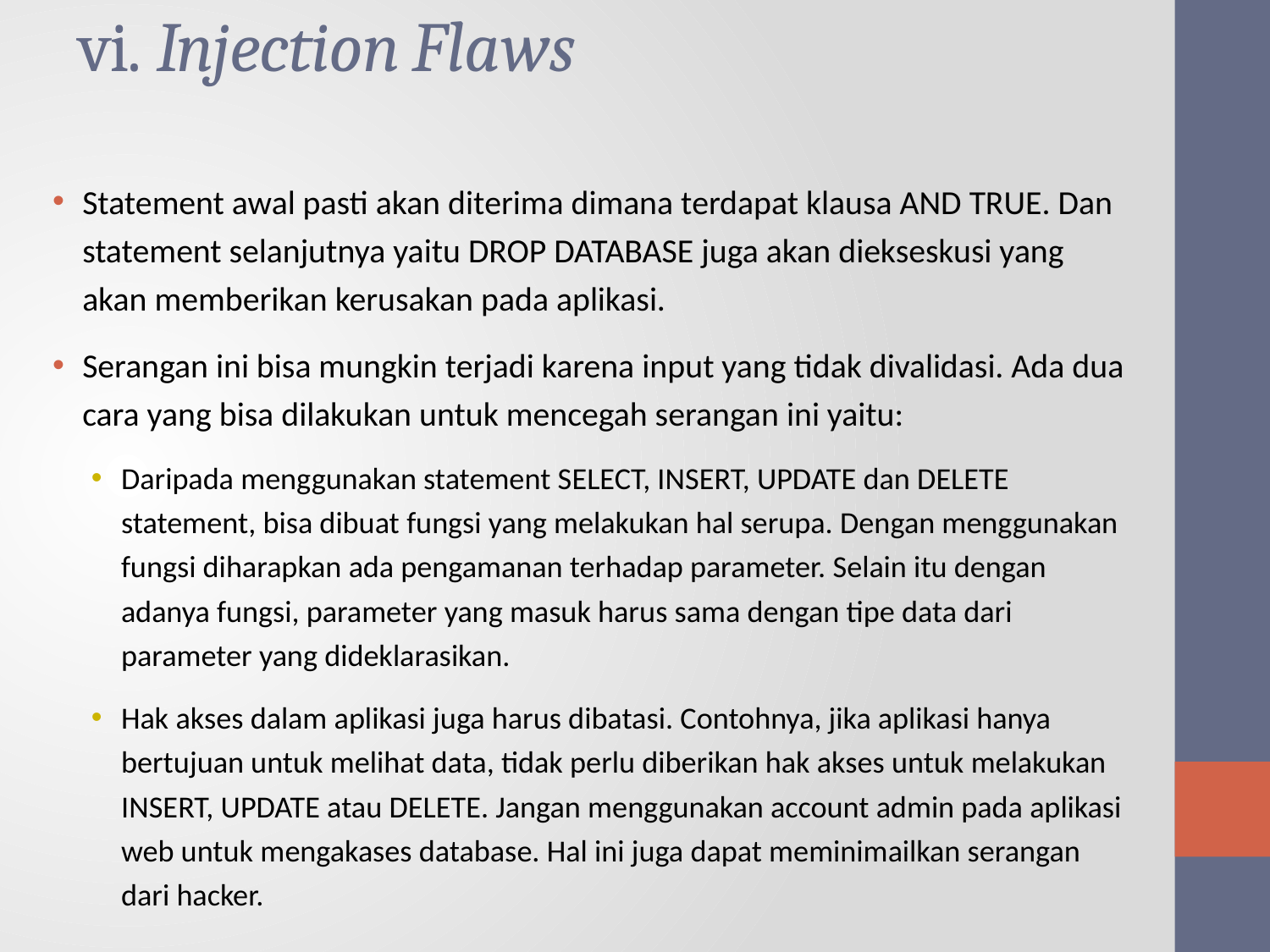

# vi. Injection Flaws
Statement awal pasti akan diterima dimana terdapat klausa AND TRUE. Dan statement selanjutnya yaitu DROP DATABASE juga akan diekseskusi yang akan memberikan kerusakan pada aplikasi.
Serangan ini bisa mungkin terjadi karena input yang tidak divalidasi. Ada dua cara yang bisa dilakukan untuk mencegah serangan ini yaitu:
Daripada menggunakan statement SELECT, INSERT, UPDATE dan DELETE statement, bisa dibuat fungsi yang melakukan hal serupa. Dengan menggunakan fungsi diharapkan ada pengamanan terhadap parameter. Selain itu dengan adanya fungsi, parameter yang masuk harus sama dengan tipe data dari parameter yang dideklarasikan.
Hak akses dalam aplikasi juga harus dibatasi. Contohnya, jika aplikasi hanya bertujuan untuk melihat data, tidak perlu diberikan hak akses untuk melakukan INSERT, UPDATE atau DELETE. Jangan menggunakan account admin pada aplikasi web untuk mengakases database. Hal ini juga dapat meminimailkan serangan dari hacker.